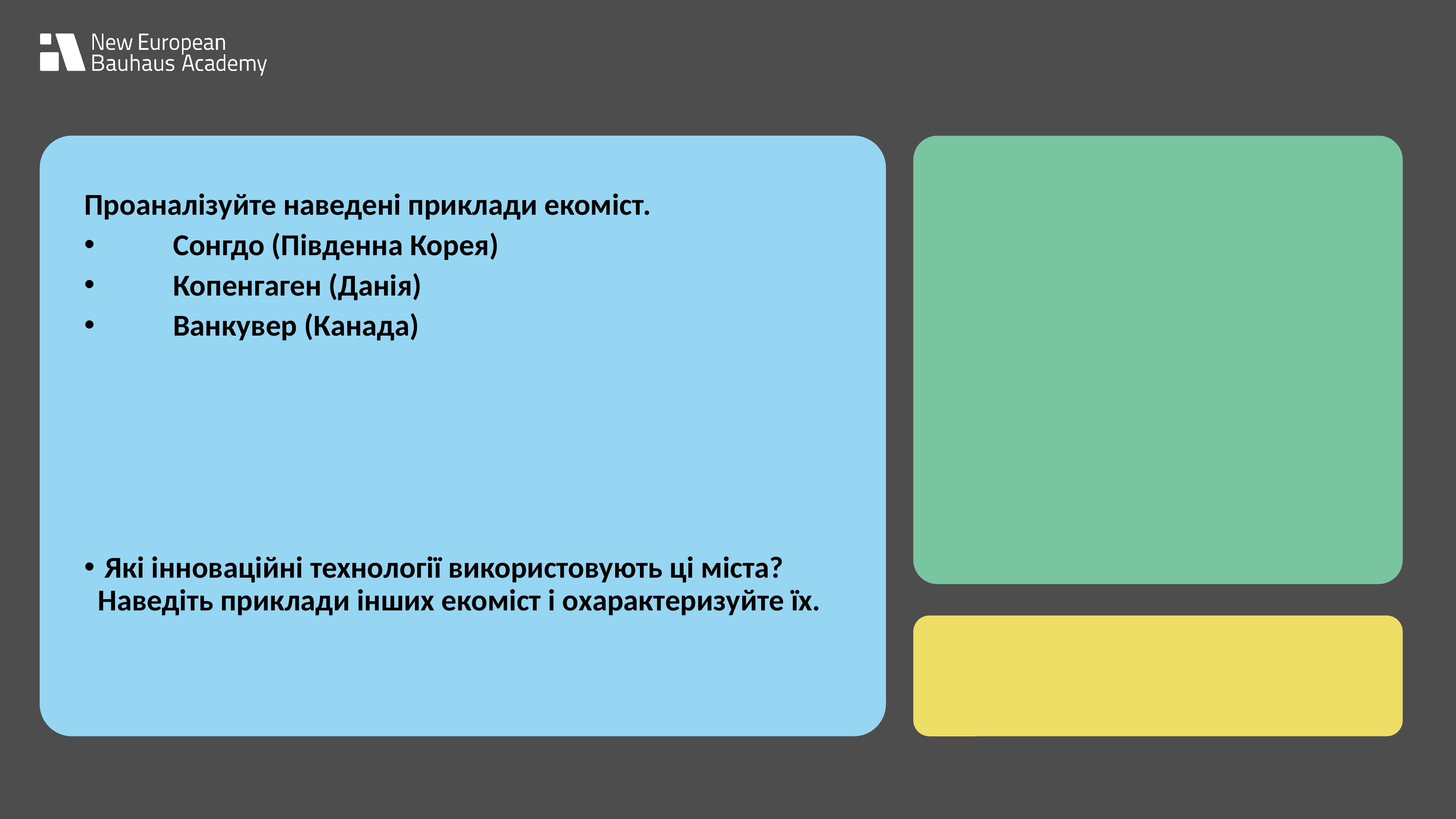

Проаналізуйте наведені приклади екоміст.
           Сонгдо (Південна Корея)
           Копенгаген (Данія)
           Ванкувер (Канада)

 Які інноваційні технології використовують ці міста? Наведіть приклади інших екоміст і охарактеризуйте їх.